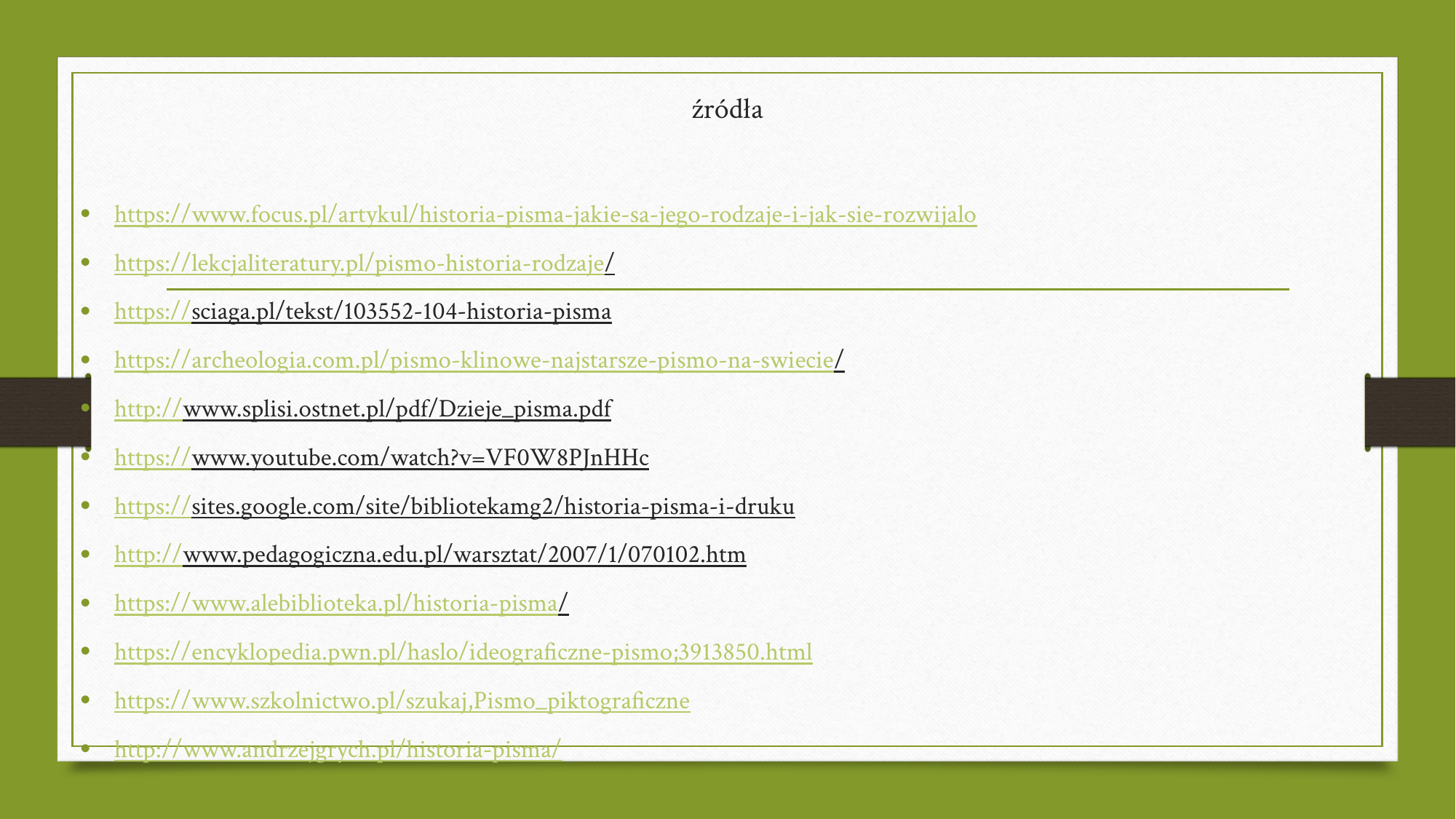

# źródła
https://www.focus.pl/artykul/historia-pisma-jakie-sa-jego-rodzaje-i-jak-sie-rozwijalo
https://lekcjaliteratury.pl/pismo-historia-rodzaje/
https://sciaga.pl/tekst/103552-104-historia-pisma
https://archeologia.com.pl/pismo-klinowe-najstarsze-pismo-na-swiecie/
http://www.splisi.ostnet.pl/pdf/Dzieje_pisma.pdf
https://www.youtube.com/watch?v=VF0W8PJnHHc
https://sites.google.com/site/bibliotekamg2/historia-pisma-i-druku
http://www.pedagogiczna.edu.pl/warsztat/2007/1/070102.htm
https://www.alebiblioteka.pl/historia-pisma/
https://encyklopedia.pwn.pl/haslo/ideograficzne-pismo;3913850.html
https://www.szkolnictwo.pl/szukaj,Pismo_piktograficzne
http://www.andrzejgrych.pl/historia-pisma/